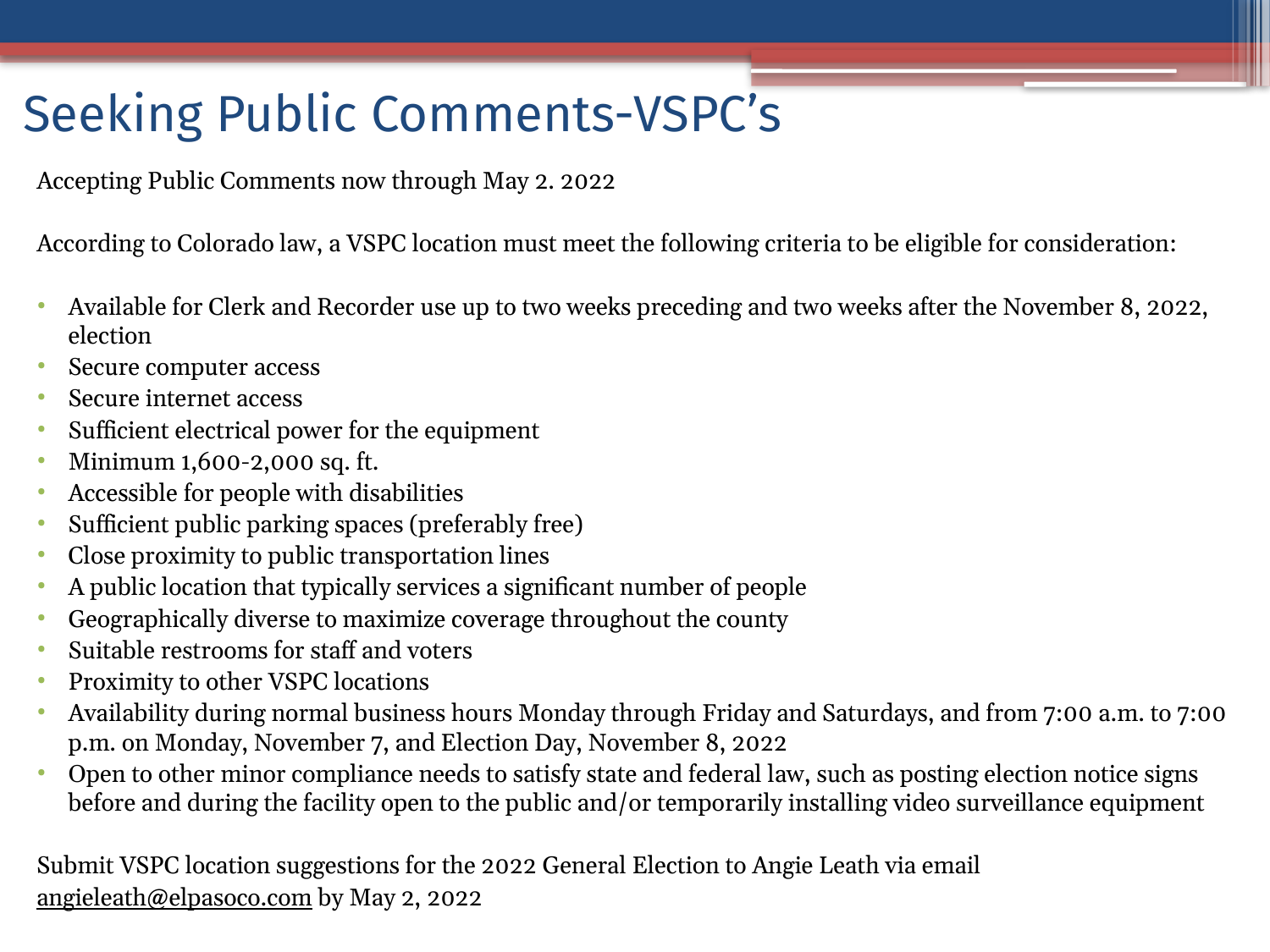

# Seeking Public Comments-VSPC’s
Accepting Public Comments now through May 2. 2022

According to Colorado law, a VSPC location must meet the following criteria to be eligible for consideration:

Available for Clerk and Recorder use up to two weeks preceding and two weeks after the November 8, 2022, election
Secure computer access
Secure internet access
Sufficient electrical power for the equipment
Minimum 1,600-2,000 sq. ft.
Accessible for people with disabilities
Sufficient public parking spaces (preferably free)
Close proximity to public transportation lines
A public location that typically services a significant number of people
Geographically diverse to maximize coverage throughout the county
Suitable restrooms for staff and voters
Proximity to other VSPC locations
Availability during normal business hours Monday through Friday and Saturdays, and from 7:00 a.m. to 7:00 p.m. on Monday, November 7, and Election Day, November 8, 2022
Open to other minor compliance needs to satisfy state and federal law, such as posting election notice signs before and during the facility open to the public and/or temporarily installing video surveillance equipment

Submit VSPC location suggestions for the 2022 General Election to Angie Leath via email
angieleath@elpasoco.com by May 2, 2022